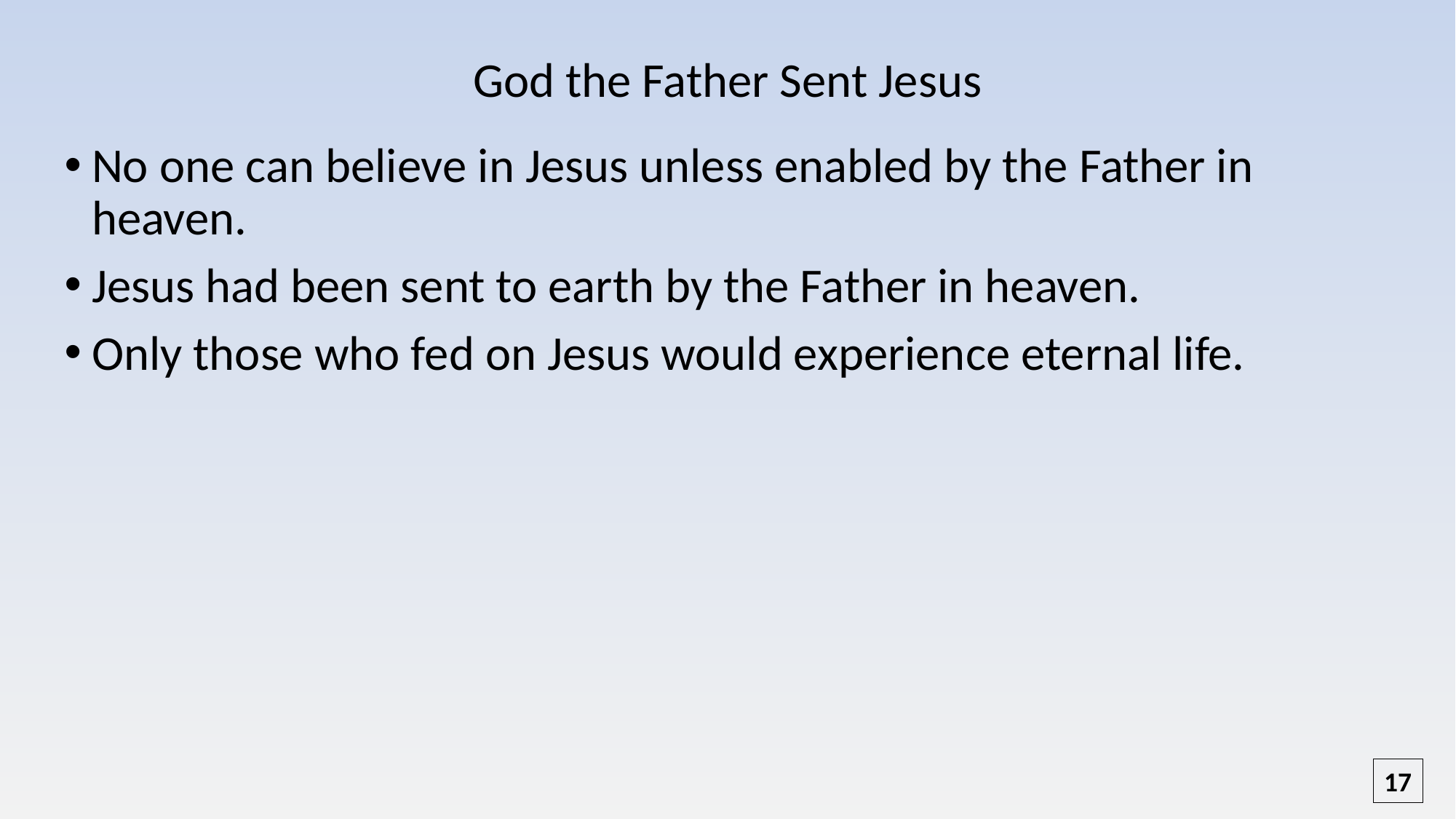

# God the Father Sent Jesus
No one can believe in Jesus unless enabled by the Father in heaven.
Jesus had been sent to earth by the Father in heaven.
Only those who fed on Jesus would experience eternal life.
17